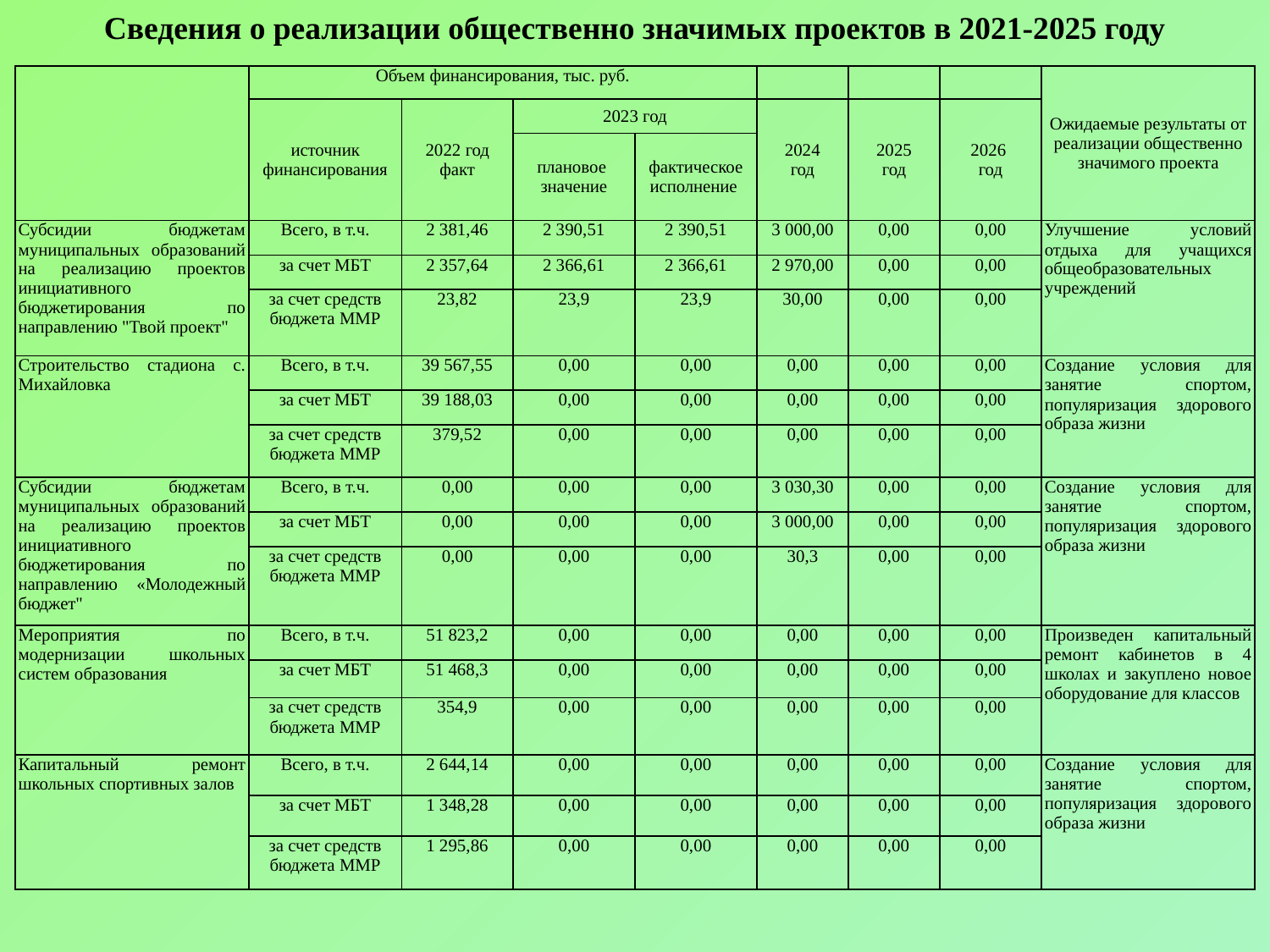

Сведения о реализации общественно значимых проектов в 2021-2025 году
|  | Объем финансирования, тыс. руб. |  |  |  |  |  |  | Ожидаемые результаты от реализации общественно значимого проекта |
| --- | --- | --- | --- | --- | --- | --- | --- | --- |
|  | источник финансирования | 2022 год факт | 2023 год |  | 2024 год | 2025 год | 2026 год |  |
|  |  |  | плановое значение | фактическое исполнение |  |  |  |  |
| Субсидии бюджетам муниципальных образований на реализацию проектов инициативного бюджетирования по направлению "Твой проект" | Всего, в т.ч. | 2 381,46 | 2 390,51 | 2 390,51 | 3 000,00 | 0,00 | 0,00 | Улучшение условий отдыха для учащихся общеобразовательных учреждений |
|  | за счет МБТ | 2 357,64 | 2 366,61 | 2 366,61 | 2 970,00 | 0,00 | 0,00 |  |
|  | за счет средств бюджета ММР | 23,82 | 23,9 | 23,9 | 30,00 | 0,00 | 0,00 |  |
| Строительство стадиона с. Михайловка | Всего, в т.ч. | 39 567,55 | 0,00 | 0,00 | 0,00 | 0,00 | 0,00 | Создание условия для занятие спортом, популяризация здорового образа жизни |
|  | за счет МБТ | 39 188,03 | 0,00 | 0,00 | 0,00 | 0,00 | 0,00 |  |
|  | за счет средств бюджета ММР | 379,52 | 0,00 | 0,00 | 0,00 | 0,00 | 0,00 |  |
| Субсидии бюджетам муниципальных образований на реализацию проектов инициативного бюджетирования по направлению «Молодежный бюджет" | Всего, в т.ч. | 0,00 | 0,00 | 0,00 | 3 030,30 | 0,00 | 0,00 | Создание условия для занятие спортом, популяризация здорового образа жизни |
|  | за счет МБТ | 0,00 | 0,00 | 0,00 | 3 000,00 | 0,00 | 0,00 |  |
|  | за счет средств бюджета ММР | 0,00 | 0,00 | 0,00 | 30,3 | 0,00 | 0,00 |  |
| Мероприятия по модернизации школьных систем образования | Всего, в т.ч. | 51 823,2 | 0,00 | 0,00 | 0,00 | 0,00 | 0,00 | Произведен капитальный ремонт кабинетов в 4 школах и закуплено новое оборудование для классов |
|  | за счет МБТ | 51 468,3 | 0,00 | 0,00 | 0,00 | 0,00 | 0,00 |  |
|  | за счет средств бюджета ММР | 354,9 | 0,00 | 0,00 | 0,00 | 0,00 | 0,00 |  |
| Капитальный ремонт школьных спортивных залов | Всего, в т.ч. | 2 644,14 | 0,00 | 0,00 | 0,00 | 0,00 | 0,00 | Создание условия для занятие спортом, популяризация здорового образа жизни |
|  | за счет МБТ | 1 348,28 | 0,00 | 0,00 | 0,00 | 0,00 | 0,00 |  |
|  | за счет средств бюджета ММР | 1 295,86 | 0,00 | 0,00 | 0,00 | 0,00 | 0,00 |  |